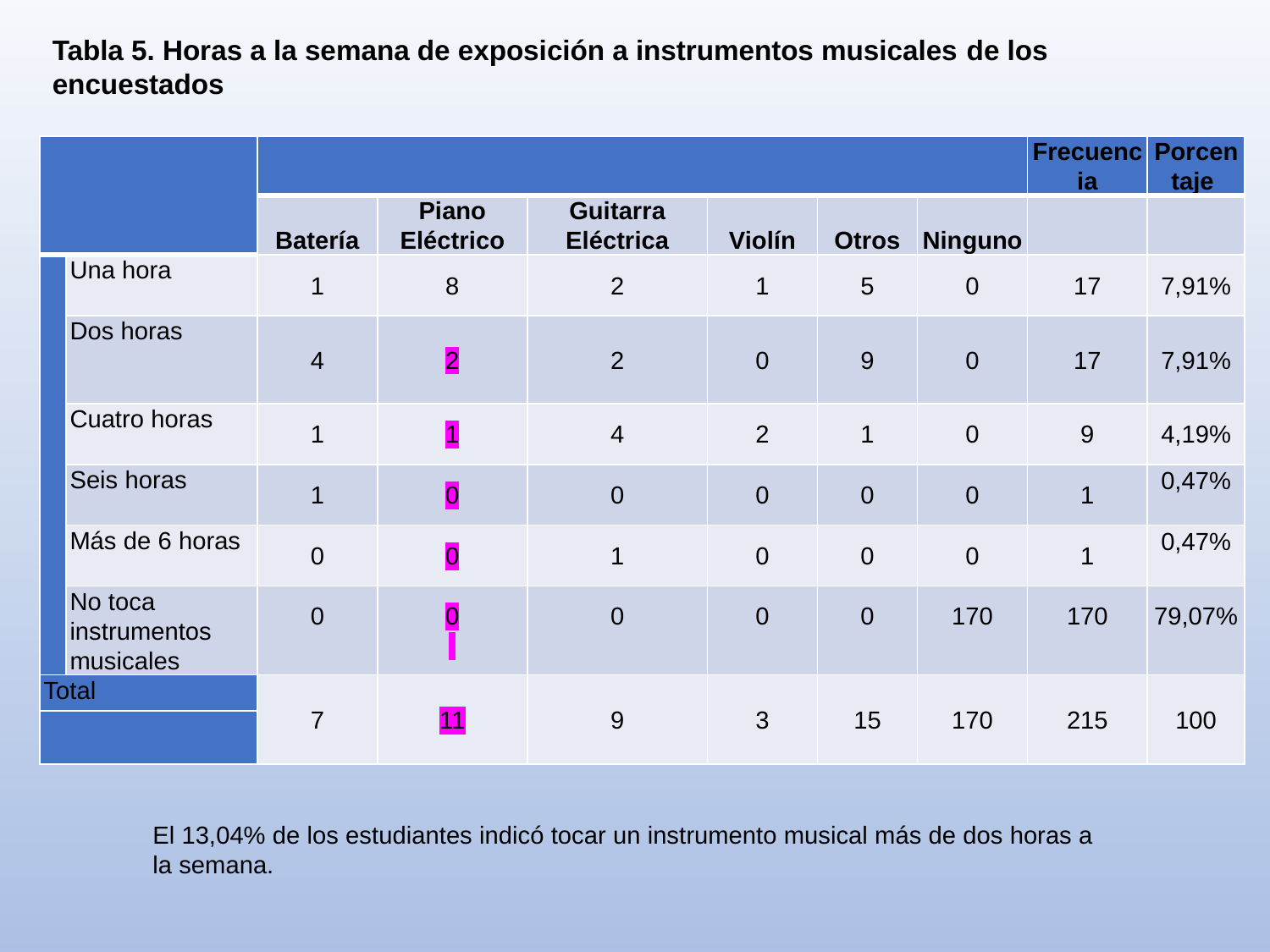

Tabla 5. Horas a la semana de exposición a instrumentos musicales de los encuestados

|  |  |  |  |  |  |  |  | Frecuencia | Porcentaje |
| --- | --- | --- | --- | --- | --- | --- | --- | --- | --- |
|  |  | Batería | Piano Eléctrico | Guitarra Eléctrica | Violín | Otros | Ninguno |  |  |
|  | Una hora | 1 | 8 | 2 | 1 | 5 | 0 | 17 | 7,91% |
|  | Dos horas | 4 | 2 | 2 | 0 | 9 | 0 | 17 | 7,91% |
|  | Cuatro horas | 1 | 1 | 4 | 2 | 1 | 0 | 9 | 4,19% |
|  | Seis horas | 1 | 0 | 0 | 0 | 0 | 0 | 1 | 0,47% |
|  | Más de 6 horas | 0 | 0 | 1 | 0 | 0 | 0 | 1 | 0,47% |
|  | No toca instrumentos musicales | 0 | 0 | 0 | 0 | 0 | 170 | 170 | 79,07% |
| Total |  | 7 | 11 | 9 | 3 | 15 | 170 | 215 | 100 |
|  |  |  |  |  |  |  |  |  |  |
El 13,04% de los estudiantes indicó tocar un instrumento musical más de dos horas a la semana.